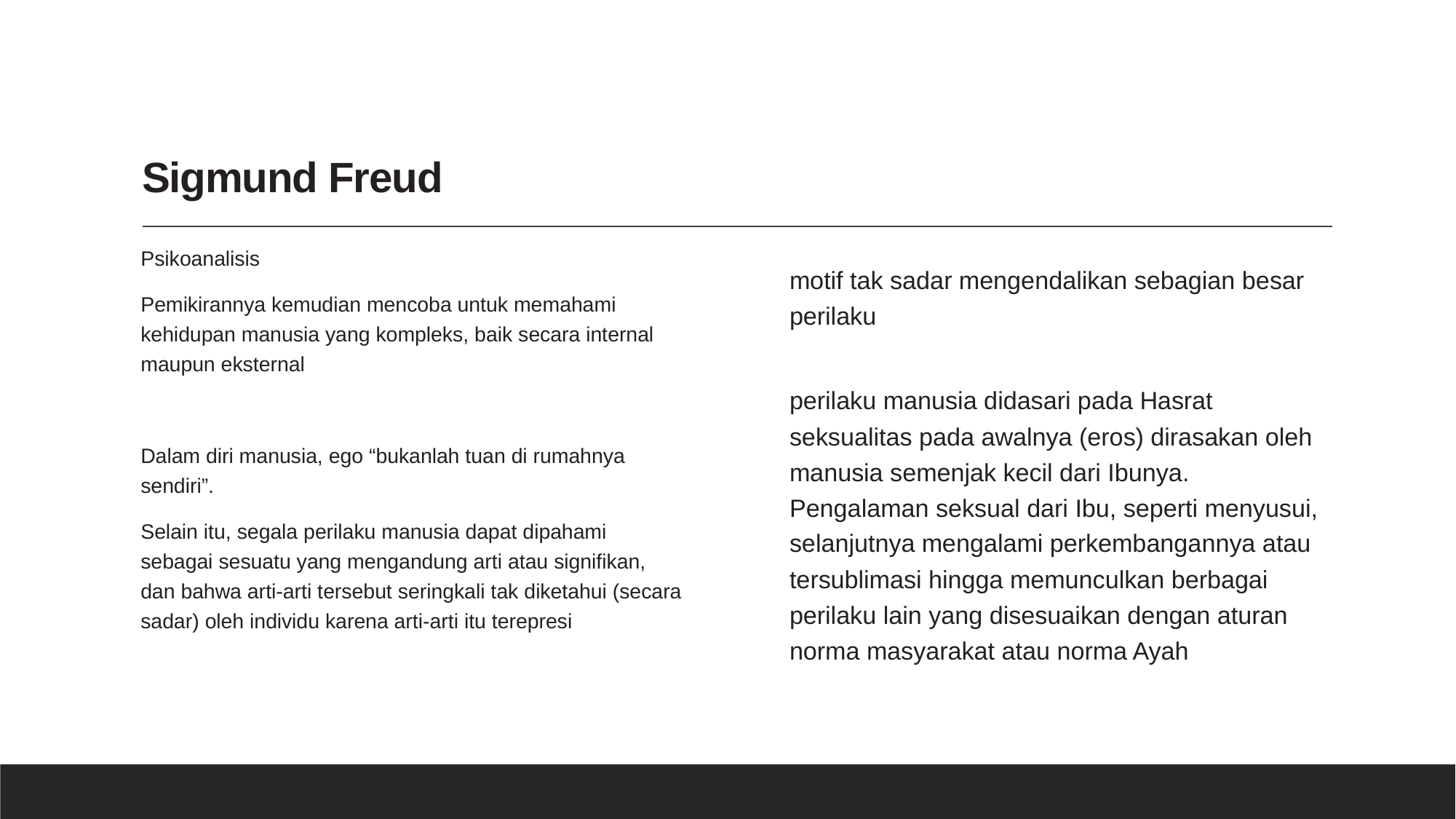

# Sigmund Freud
Psikoanalisis
Pemikirannya kemudian mencoba untuk memahami kehidupan manusia yang kompleks, baik secara internal maupun eksternal

Dalam diri manusia, ego “bukanlah tuan di rumahnya sendiri”.
Selain itu, segala perilaku manusia dapat dipahami sebagai sesuatu yang mengandung arti atau signifikan, dan bahwa arti-arti tersebut seringkali tak diketahui (secara sadar) oleh individu karena arti-arti itu terepresi
motif tak sadar mengendalikan sebagian besar perilaku
perilaku manusia didasari pada Hasrat seksualitas pada awalnya (eros) dirasakan oleh manusia semenjak kecil dari Ibunya. Pengalaman seksual dari Ibu, seperti menyusui, selanjutnya mengalami perkembangannya atau tersublimasi hingga memunculkan berbagai perilaku lain yang disesuaikan dengan aturan norma masyarakat atau norma Ayah